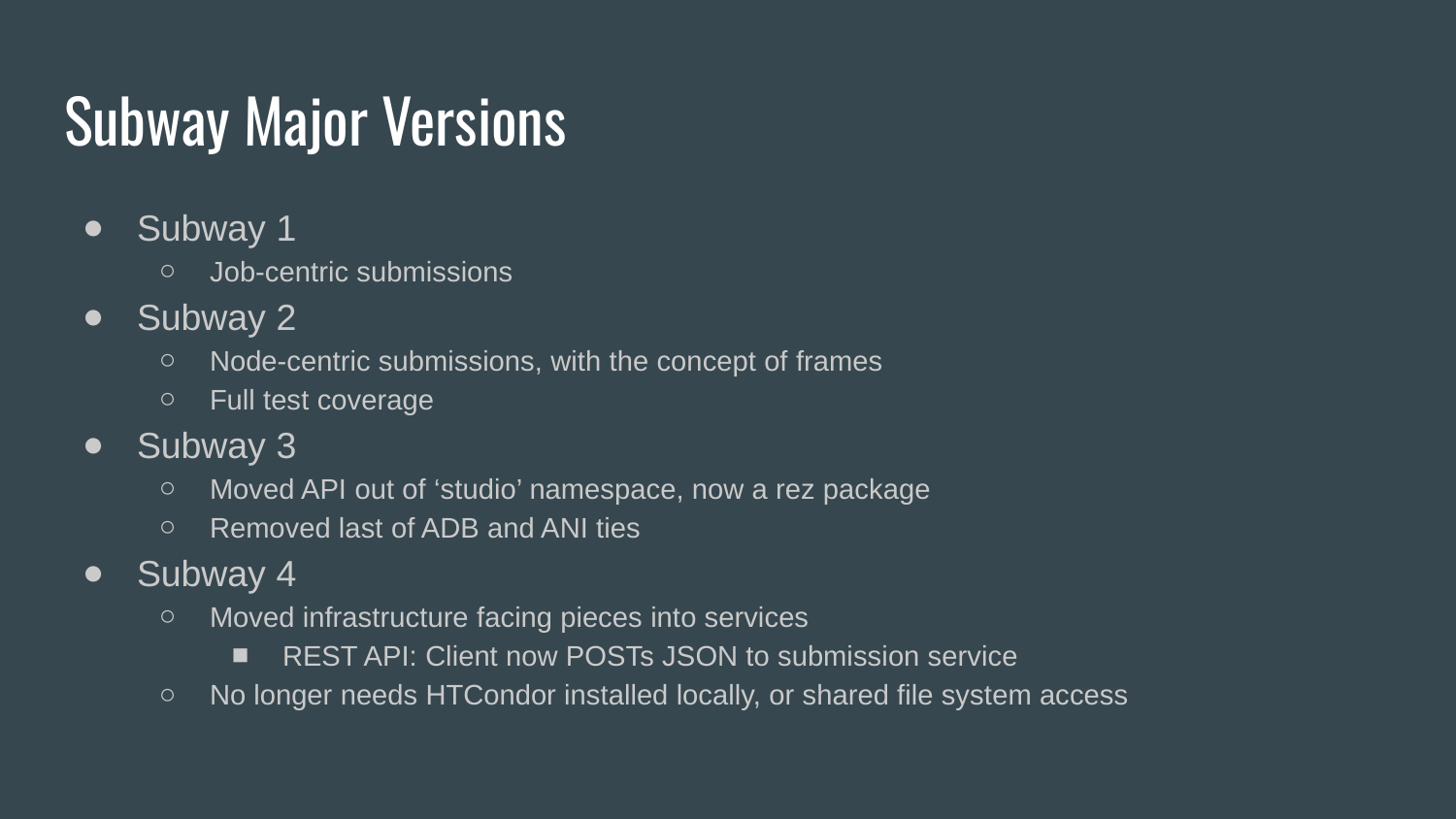

# Subway Major Versions
Subway 1
Job-centric submissions
Subway 2
Node-centric submissions, with the concept of frames
Full test coverage
Subway 3
Moved API out of ‘studio’ namespace, now a rez package
Removed last of ADB and ANI ties
Subway 4
Moved infrastructure facing pieces into services
REST API: Client now POSTs JSON to submission service
No longer needs HTCondor installed locally, or shared file system access